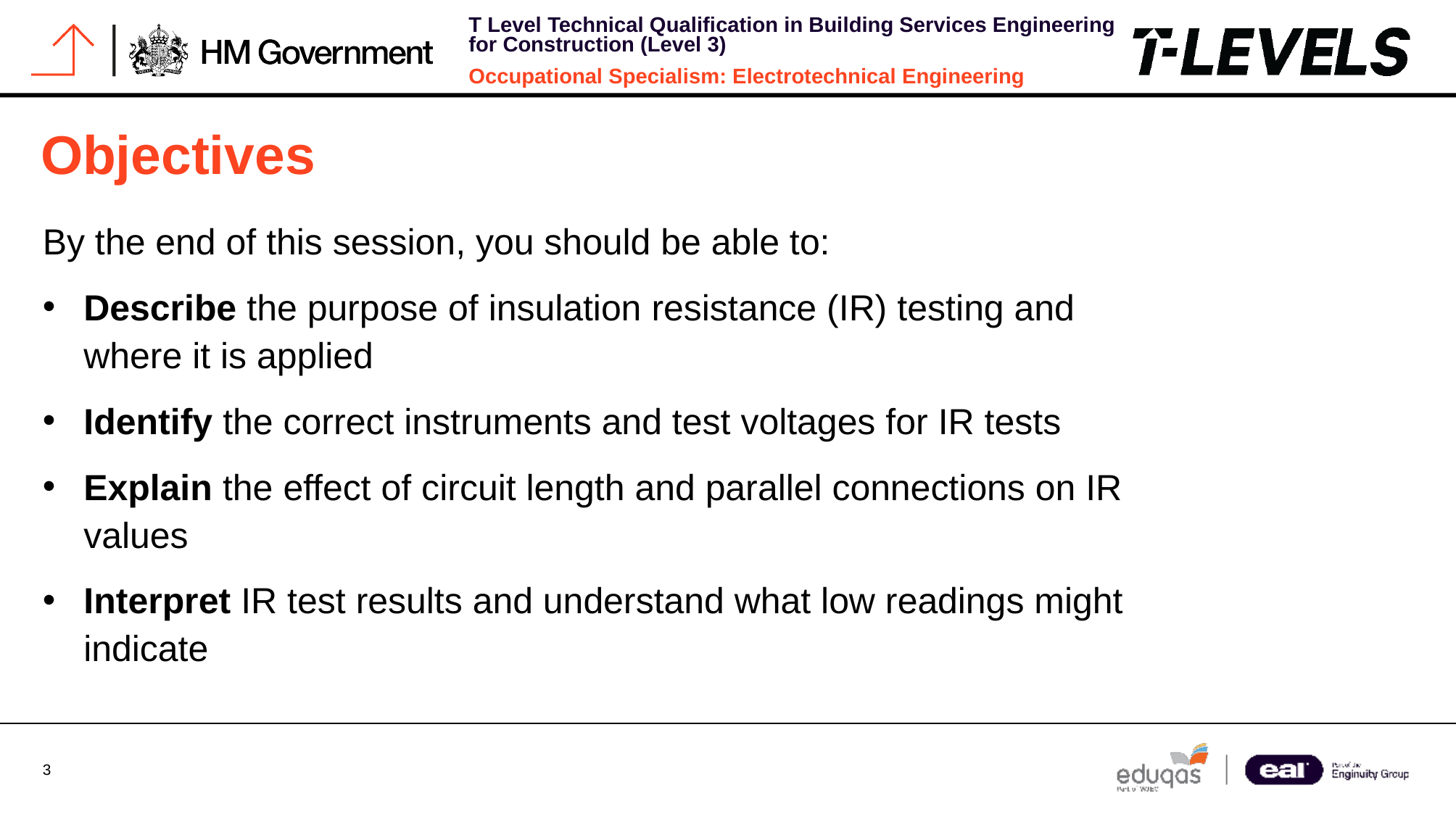

# Objectives
By the end of this session, you should be able to:
Describe the purpose of insulation resistance (IR) testing and where it is applied
Identify the correct instruments and test voltages for IR tests
Explain the effect of circuit length and parallel connections on IR values
Interpret IR test results and understand what low readings might indicate